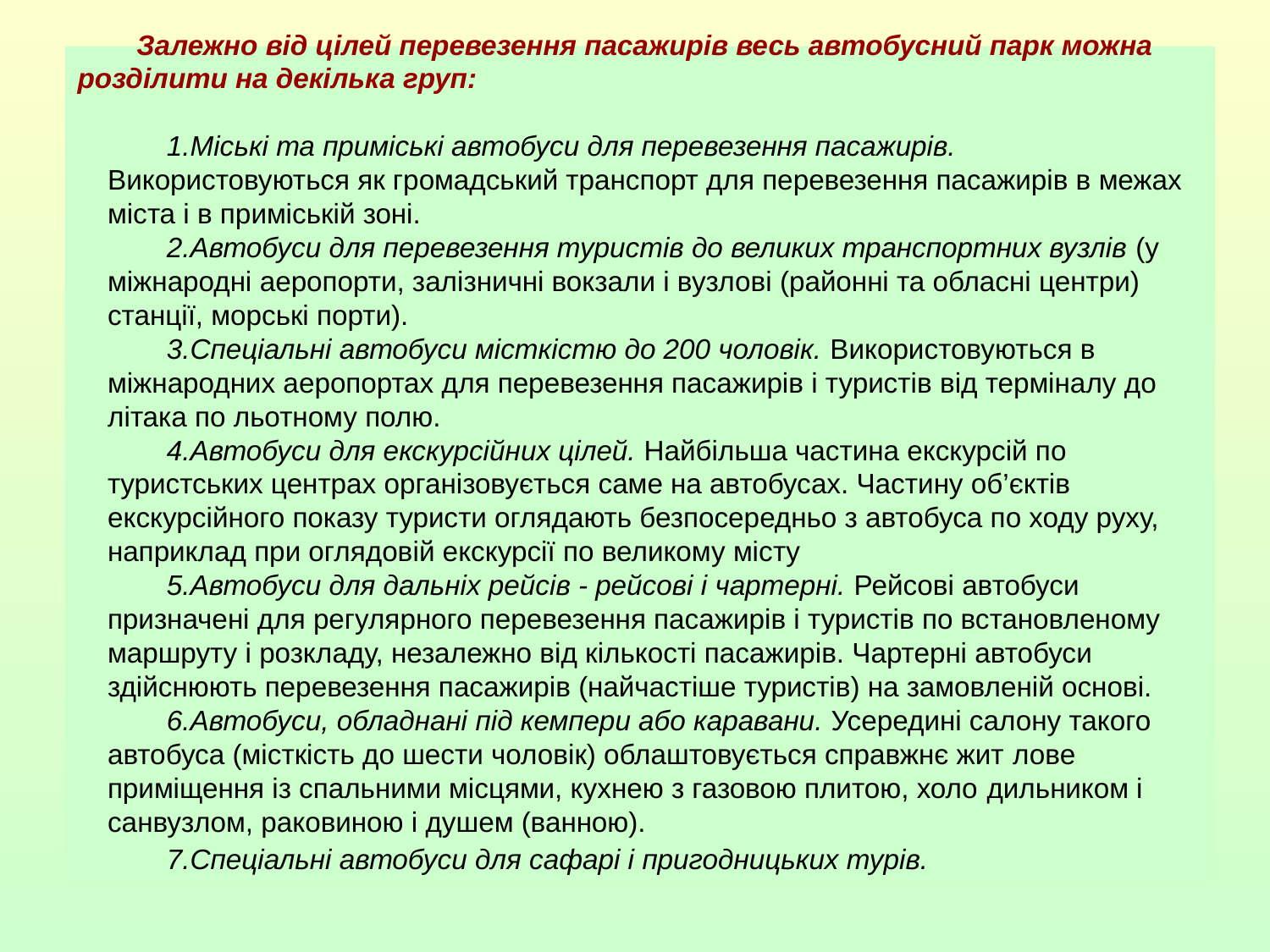

Залежно від цілей перевезення пасажирів весь автобусний парк можна розділити на декілька груп:

Міські та приміські автобуси для перевезення пасажирів. Використовуються як громадський транспорт для перевезення пасажирів в межах міста і в приміській зоні.
Автобуси для перевезення туристів до великих транспортних вузлів (у міжнародні аеропорти, залізничні вокзали і вузлові (районні та обласні центри) станції, морські порти).
Спеціальні автобуси місткістю до 200 чоловік. Використовуються в міжнародних аеропортах для перевезення пасажирів і туристів від терміналу до літака по льотному полю.
Автобуси для екскурсійних цілей. Найбільша частина екскурсій по туристських центрах організовується саме на автобусах. Частину об’єктів екскурсійного показу туристи оглядають безпосередньо з автобуса по ходу руху, наприклад при оглядовій екскурсії по великому місту
Автобуси для дальніх рейсів - рейсові і чартерні. Рейсові автобуси призначені для регулярного перевезення пасажирів і туристів по встановленому маршруту і розкладу, незалежно від кількості пасажирів. Чартерні автобуси здійснюють перевезення пасажирів (найчастіше туристів) на замовленій основі.
Автобуси, обладнані під кемпери або каравани. Усередині салону такого автобуса (місткість до шести чоловік) облаштовується справжнє жит­ лове приміщення із спальними місцями, кухнею з газовою плитою, холо­ дильником і санвузлом, раковиною і душем (ванною).
Спеціальні автобуси для сафарі і пригодницьких турів.